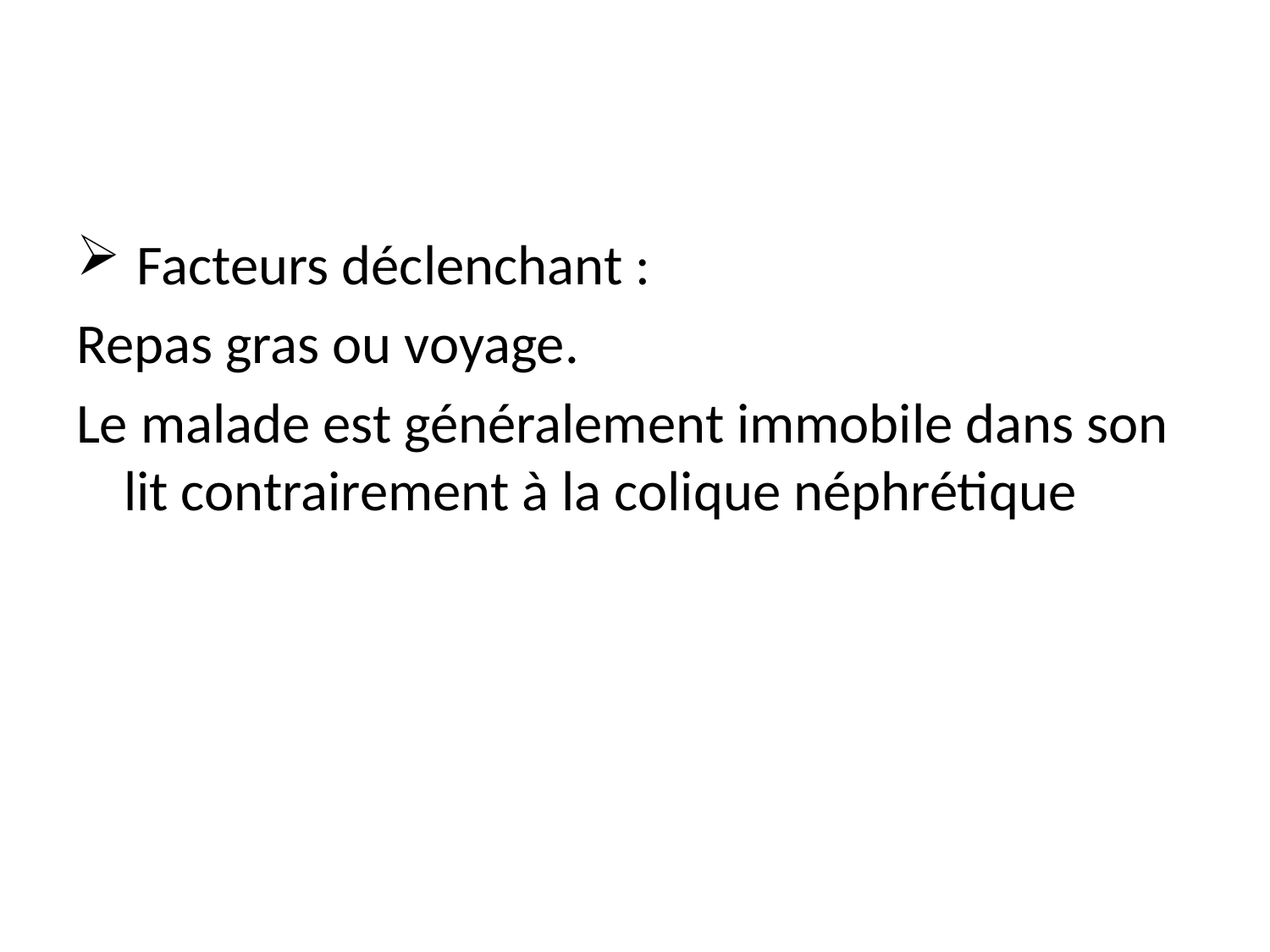

#
 Facteurs déclenchant :
Repas gras ou voyage.
Le malade est généralement immobile dans son lit contrairement à la colique néphrétique